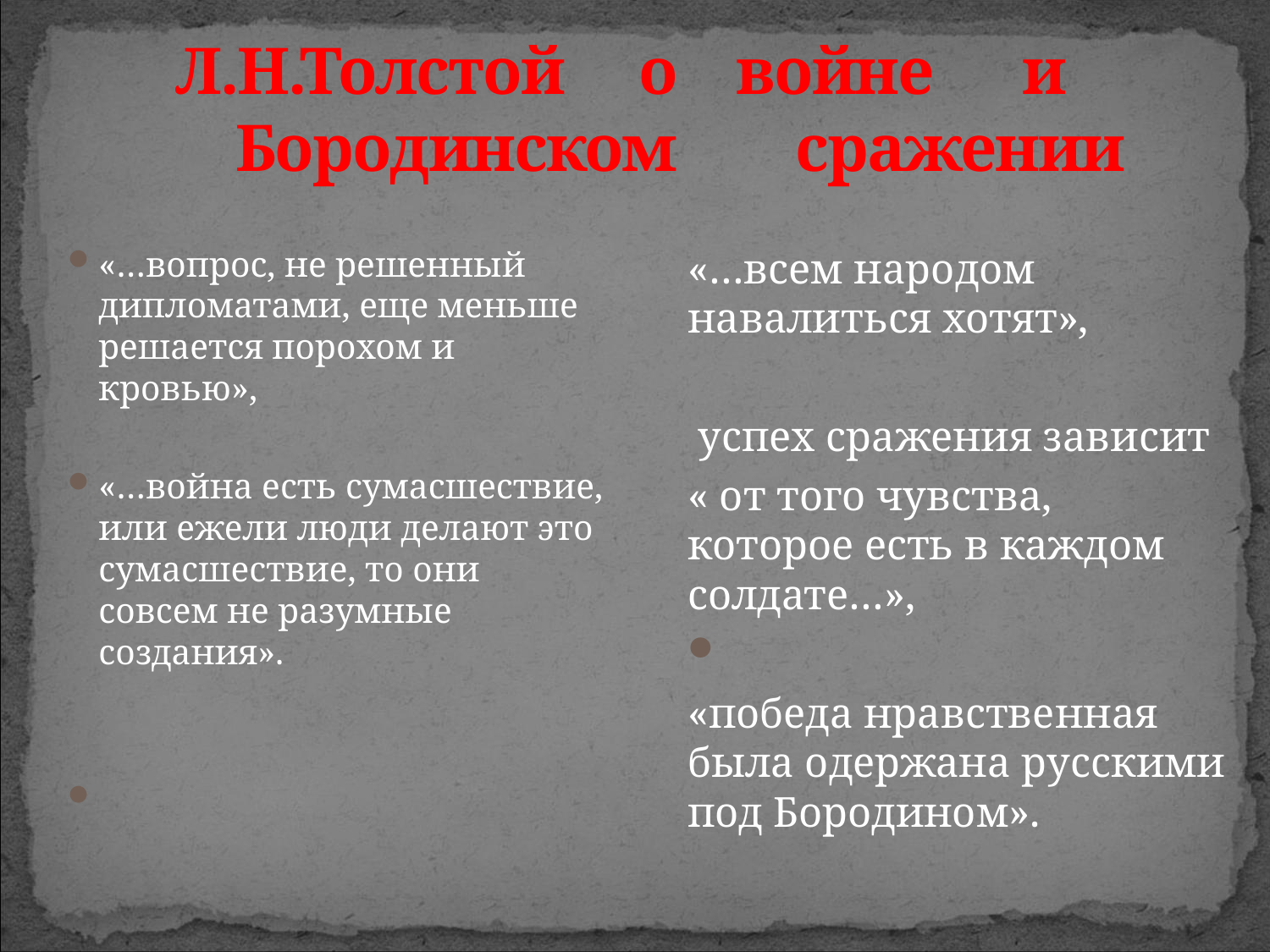

# Л.Н.Толстой     о    войне      и Бородинском        сражении
«…вопрос, не решенный дипломатами, еще меньше решается порохом и кровью»,

«…война есть сумасшествие, или ежели люди делают это сумасшествие, то они совсем не разумные создания».

«…всем народом  навалиться хотят»,

 успех сражения зависит
« от того чувства, которое есть в каждом солдате…»,

«победа нравственная была одержана русскими под Бородином».